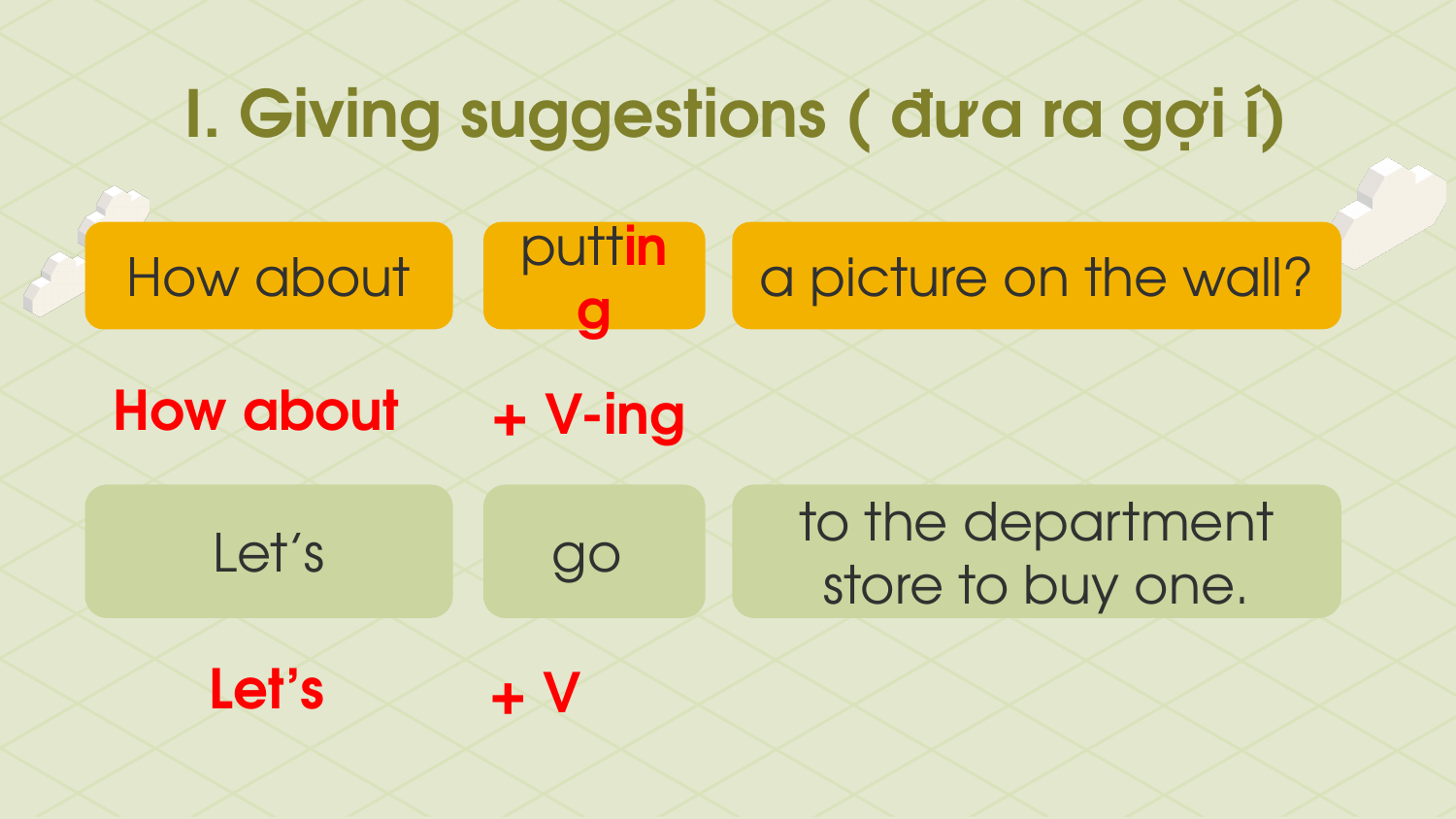

# I. Giving suggestions ( đưa ra gợi í)
How about
putting
a picture on the wall?
How about
+ V-ing
Let’s
go
to the department store to buy one.
Let’s
+ V